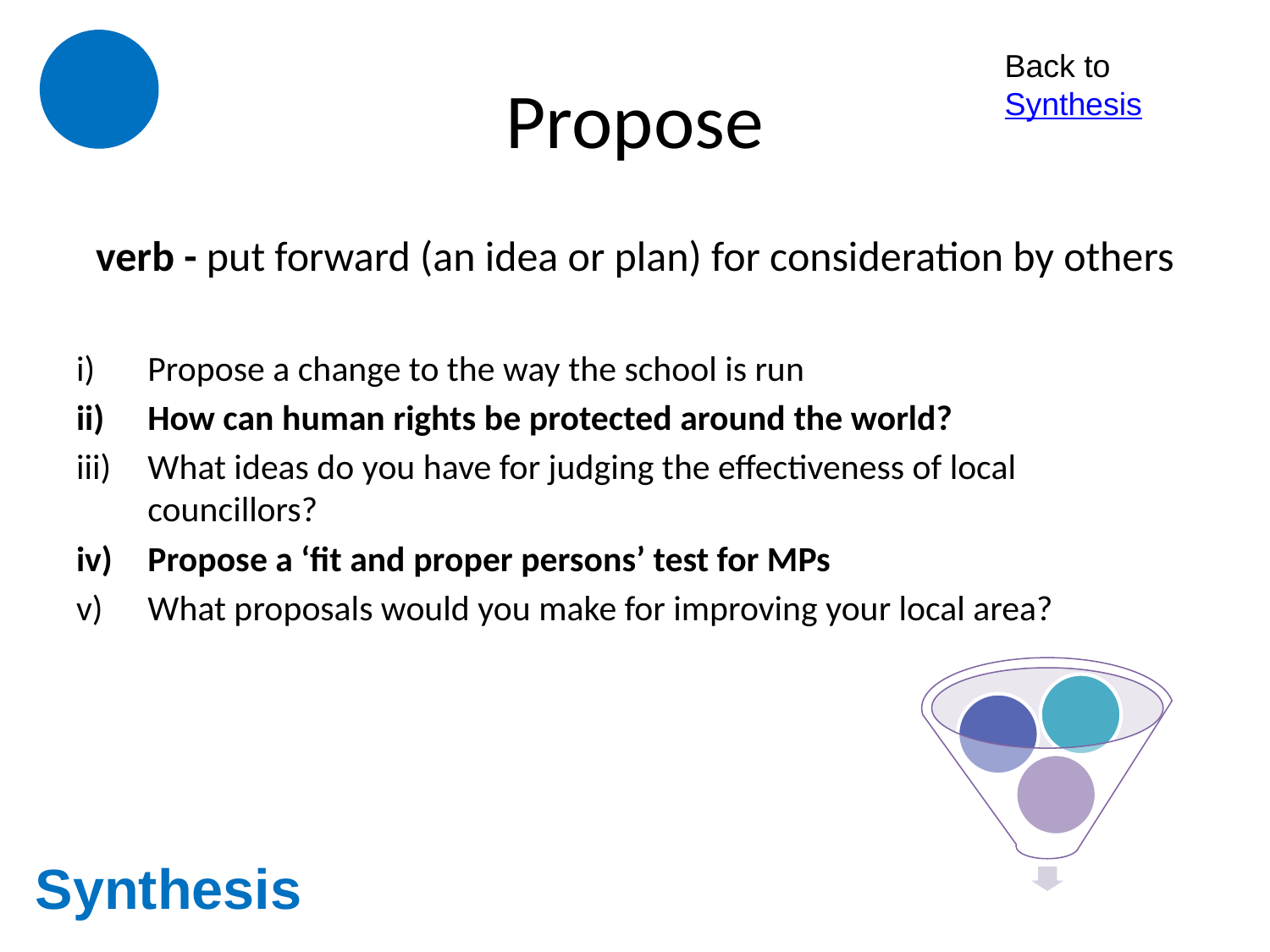

# Propose
Back to Synthesis
verb - put forward (an idea or plan) for consideration by others

Propose a change to the way the school is run
How can human rights be protected around the world?
What ideas do you have for judging the effectiveness of local councillors?
Propose a ‘fit and proper persons’ test for MPs
What proposals would you make for improving your local area?

Synthesis